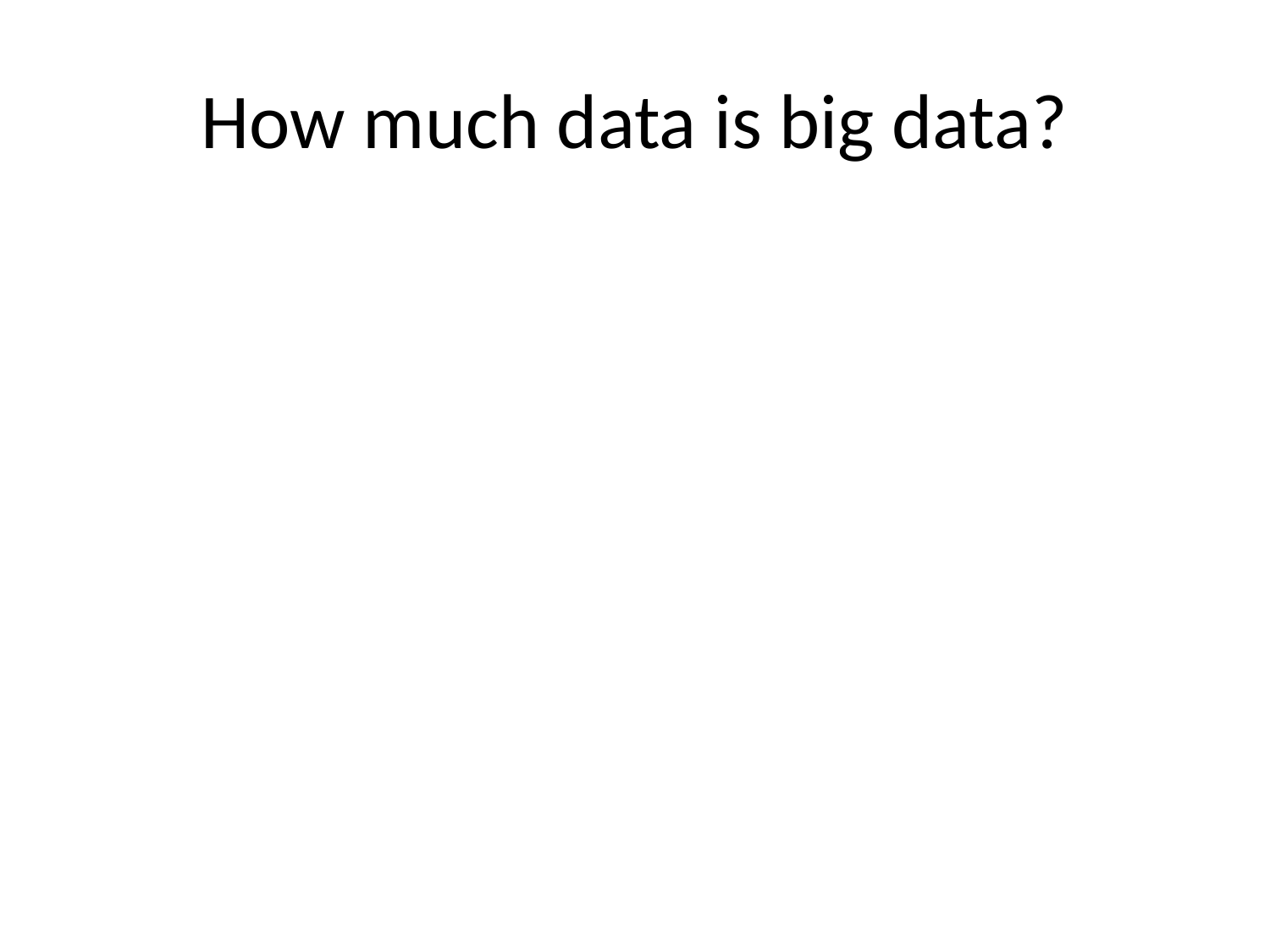

# How much data is big data?